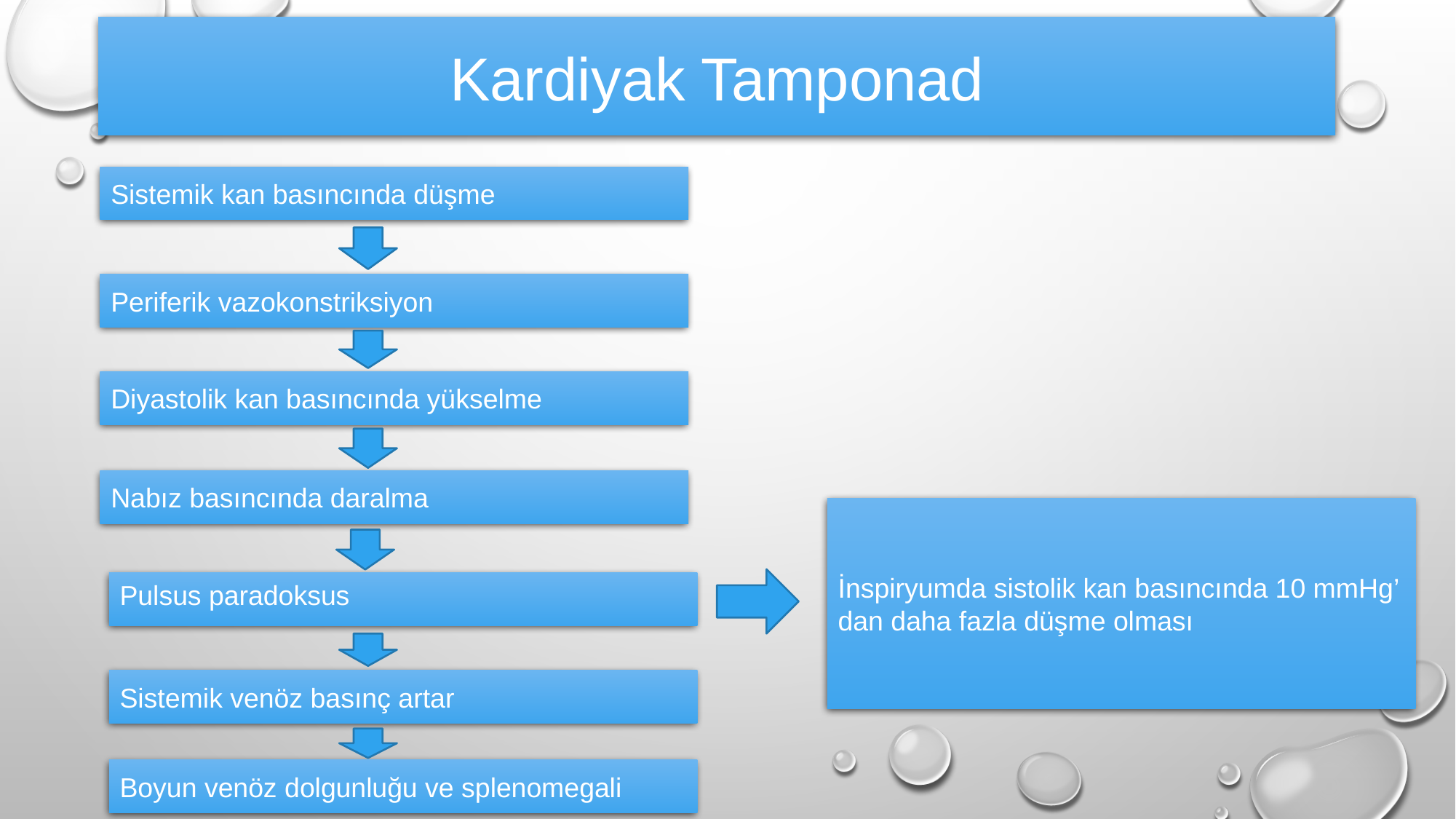

Kardiyak Tamponad
Sistemik kan basıncında düşme

Periferik vazokonstriksiyon

Diyastolik kan basıncında yükselme

Nabız basıncında daralma
İnspiryumda sistolik kan basıncında 10 mmHg’ dan daha fazla düşme olması

Pulsus paradoksus

Sistemik venöz basınç artar

Boyun venöz dolgunluğu ve splenomegali